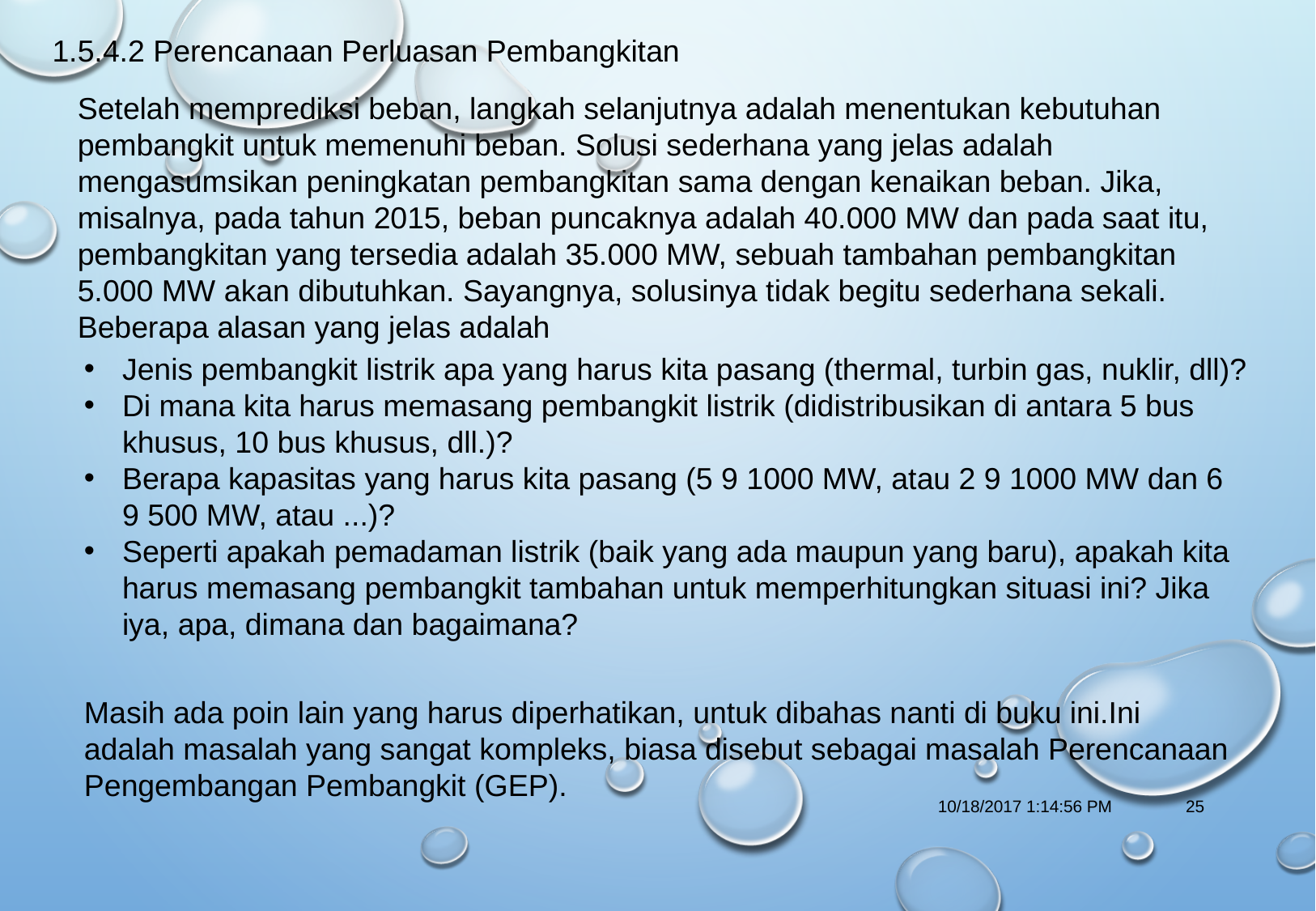

1.5.4.2 Perencanaan Perluasan Pembangkitan
Setelah memprediksi beban, langkah selanjutnya adalah menentukan kebutuhan pembangkit untuk memenuhi beban. Solusi sederhana yang jelas adalah mengasumsikan peningkatan pembangkitan sama dengan kenaikan beban. Jika, misalnya, pada tahun 2015, beban puncaknya adalah 40.000 MW dan pada saat itu, pembangkitan yang tersedia adalah 35.000 MW, sebuah tambahan pembangkitan 5.000 MW akan dibutuhkan. Sayangnya, solusinya tidak begitu sederhana sekali. Beberapa alasan yang jelas adalah
Jenis pembangkit listrik apa yang harus kita pasang (thermal, turbin gas, nuklir, dll)?
Di mana kita harus memasang pembangkit listrik (didistribusikan di antara 5 bus khusus, 10 bus khusus, dll.)?
Berapa kapasitas yang harus kita pasang (5 9 1000 MW, atau 2 9 1000 MW dan 6 9 500 MW, atau ...)?
Seperti apakah pemadaman listrik (baik yang ada maupun yang baru), apakah kita harus memasang pembangkit tambahan untuk memperhitungkan situasi ini? Jika iya, apa, dimana dan bagaimana?
Masih ada poin lain yang harus diperhatikan, untuk dibahas nanti di buku ini.Ini adalah masalah yang sangat kompleks, biasa disebut sebagai masalah Perencanaan Pengembangan Pembangkit (GEP).
10/18/2017 1:14:56 PM
25